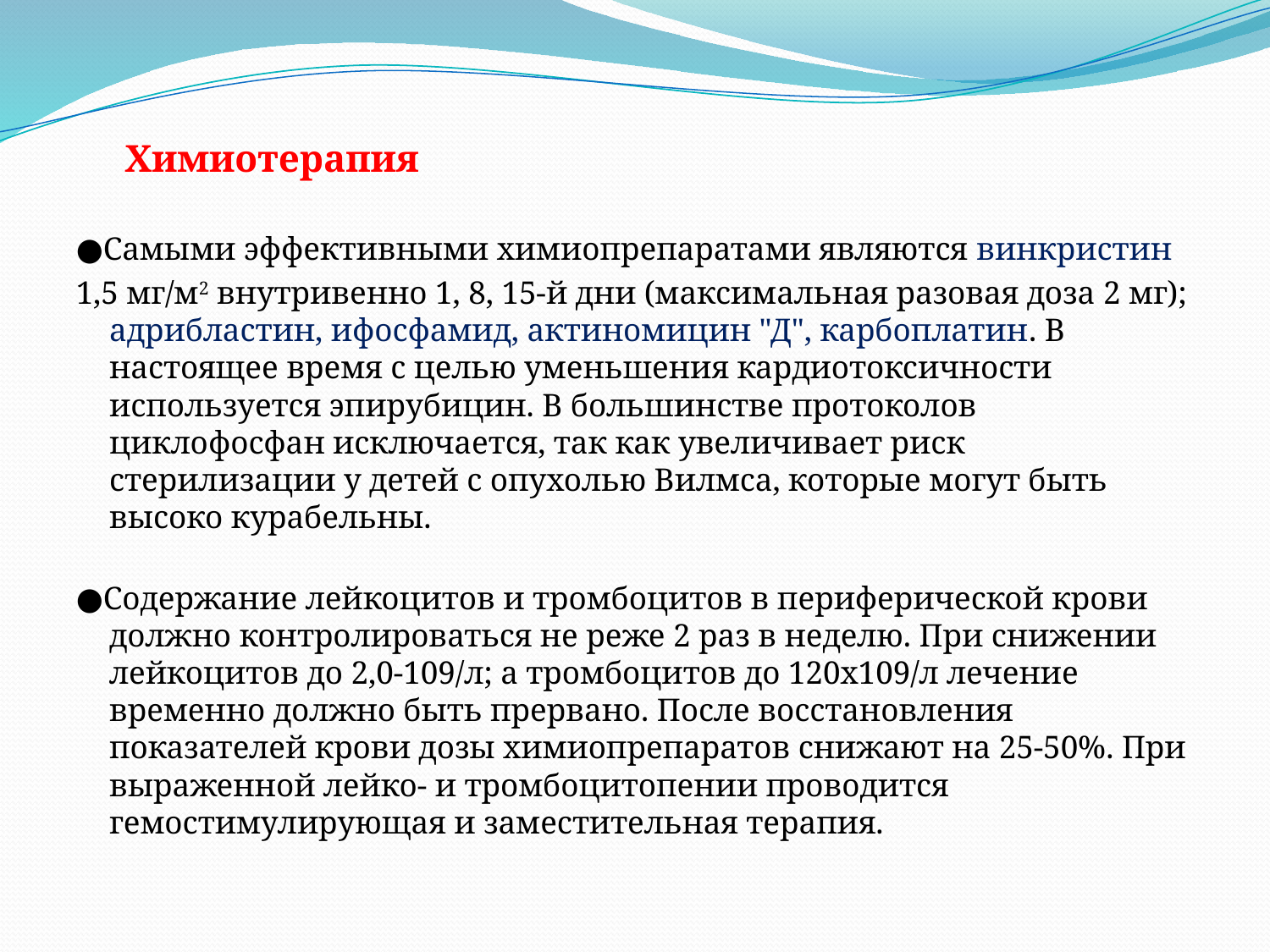

#
     Химиотерапия

●Самыми эффективными химиопрепаратами являются винкристин
1,5 мг/м2 внутривенно 1, 8, 15-й дни (максимальная разовая доза 2 мг); адрибластин, ифосфамид, актиномицин "Д", карбоплатин. В настоящее время с целью уменьшения кардиотоксичности используется эпирубицин. В большинстве протоколов циклофосфан исключается, так как увеличивает риск стерилизации у детей с опухолью Вилмса, которые могут быть высоко курабельны.
●Содержание лейкоцитов и тромбоцитов в периферической крови должно контролироваться не реже 2 раз в неделю. При снижении лейкоцитов до 2,0-109/л; а тромбоцитов до 120x109/л лечение временно должно быть прервано. После восстановления показателей крови дозы химиопрепаратов снижают на 25-50%. При выраженной лейко- и тромбоцитопении проводится гемостимулирующая и заместительная терапия.